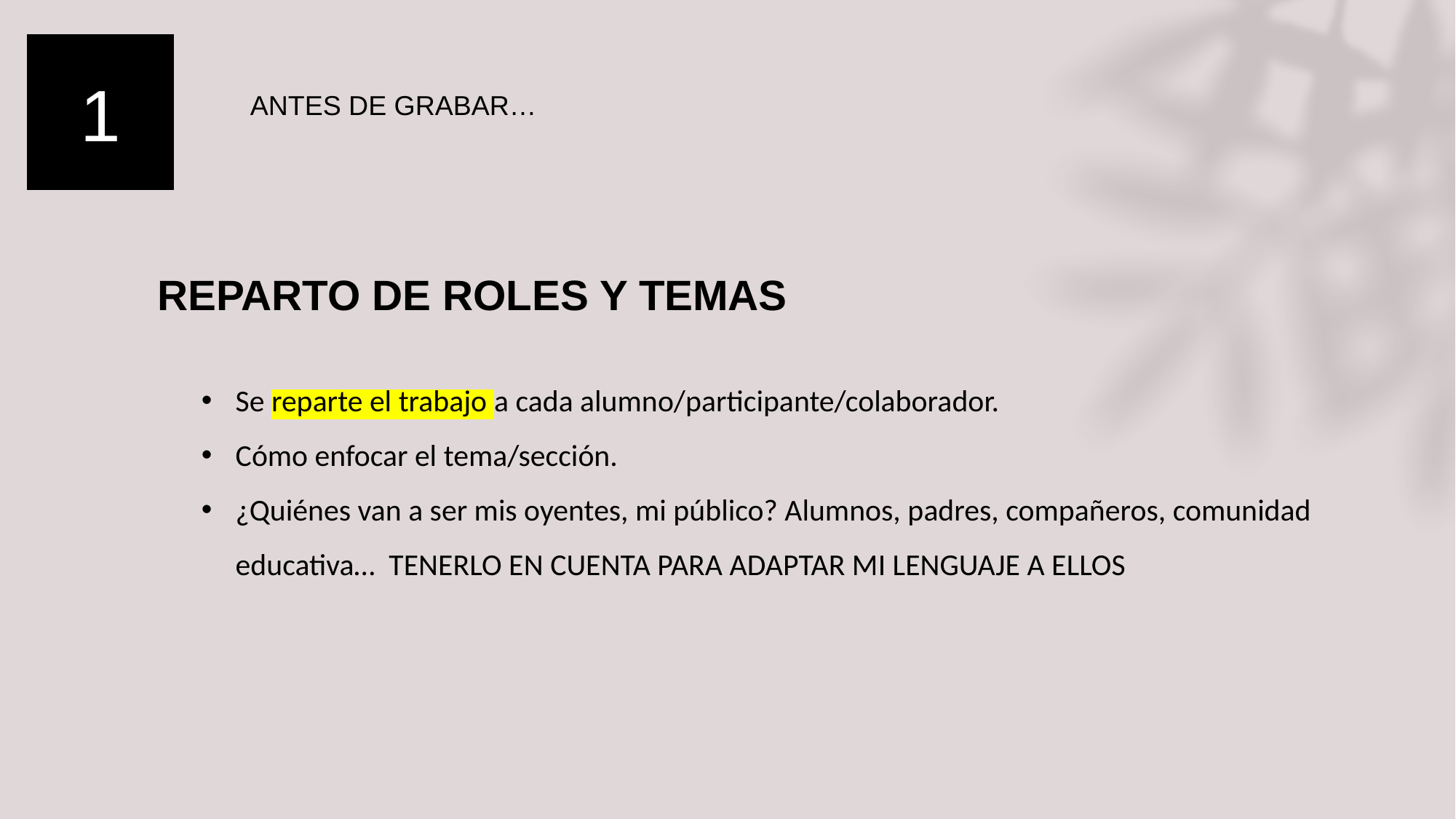

1
ANTES DE GRABAR…
REPARTO DE ROLES Y TEMAS
Se reparte el trabajo a cada alumno/participante/colaborador.
Cómo enfocar el tema/sección.
¿Quiénes van a ser mis oyentes, mi público? Alumnos, padres, compañeros, comunidad educativa…  TENERLO EN CUENTA PARA ADAPTAR MI LENGUAJE A ELLOS